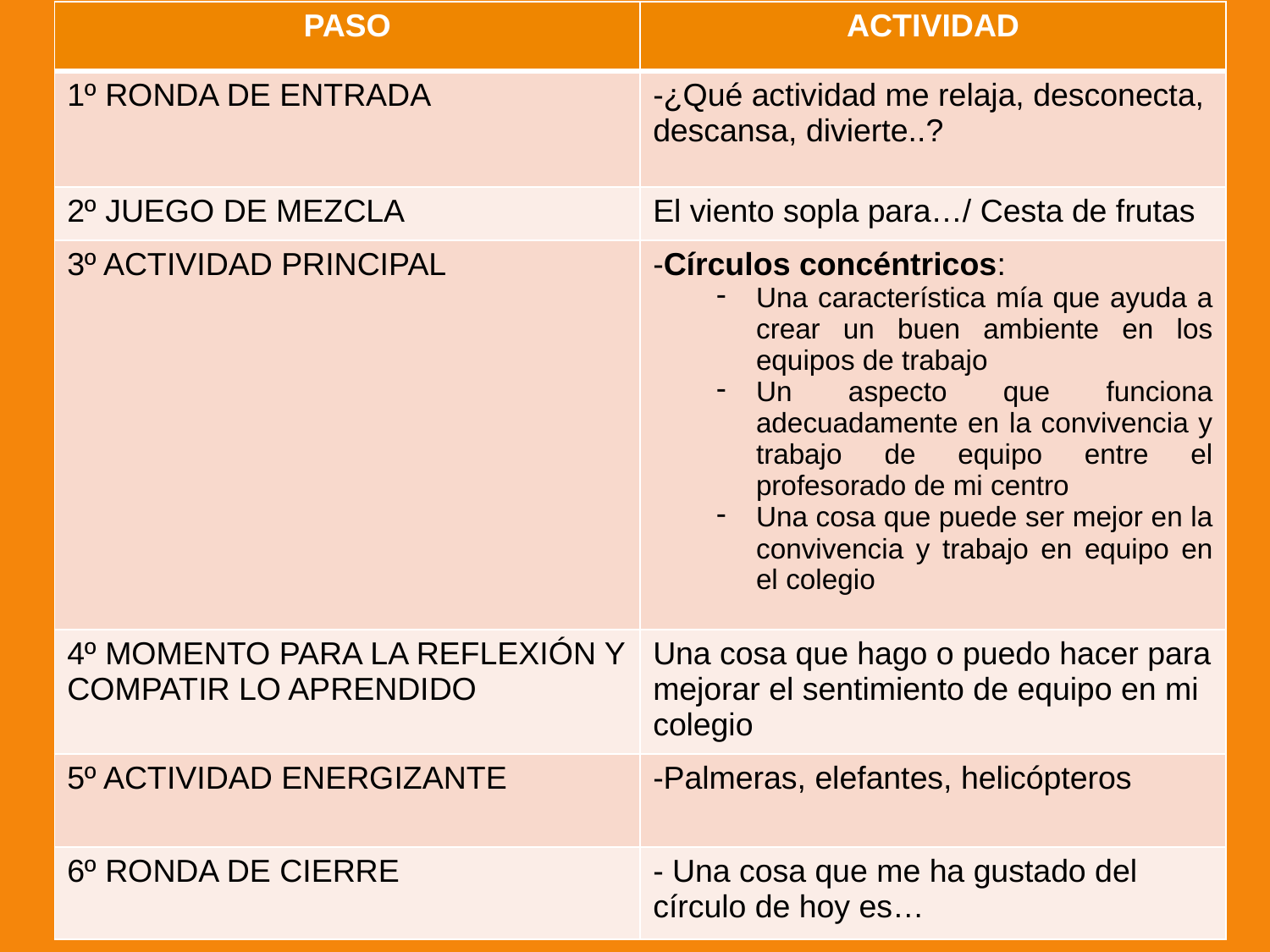

| PASO | ACTIVIDAD |
| --- | --- |
| 1º RONDA DE ENTRADA | -¿Qué actividad me relaja, desconecta, descansa, divierte..? |
| 2º JUEGO DE MEZCLA | El viento sopla para…/ Cesta de frutas |
| 3º ACTIVIDAD PRINCIPAL | -Círculos concéntricos: Una característica mía que ayuda a crear un buen ambiente en los equipos de trabajo Un aspecto que funciona adecuadamente en la convivencia y trabajo de equipo entre el profesorado de mi centro Una cosa que puede ser mejor en la convivencia y trabajo en equipo en el colegio |
| 4º MOMENTO PARA LA REFLEXIÓN Y COMPATIR LO APRENDIDO | Una cosa que hago o puedo hacer para mejorar el sentimiento de equipo en mi colegio |
| 5º ACTIVIDAD ENERGIZANTE | -Palmeras, elefantes, helicópteros |
| 6º RONDA DE CIERRE | - Una cosa que me ha gustado del círculo de hoy es… |